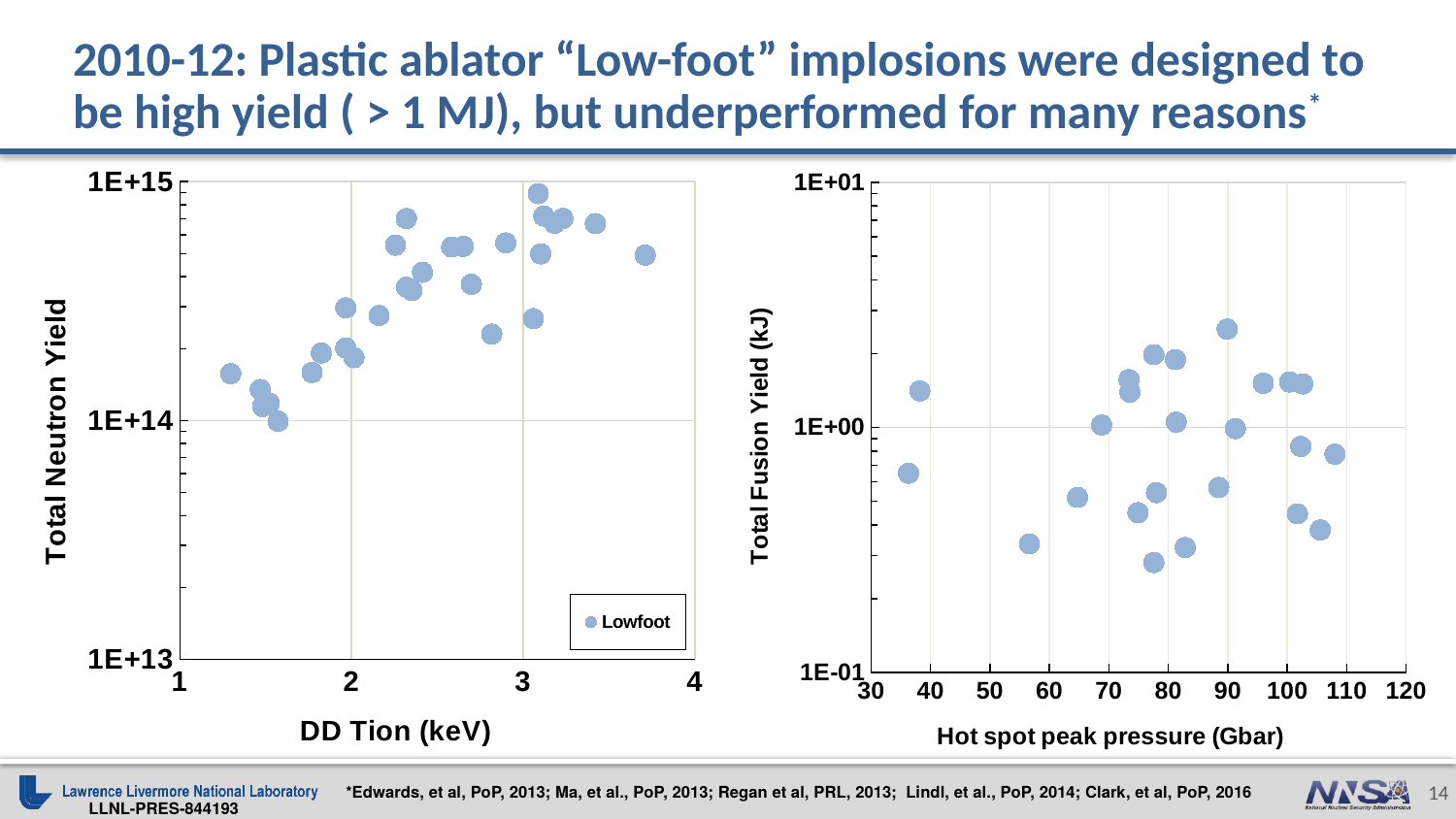

# 2010-12: Plastic ablator “Low-foot” implosions were designed to be high yield ( > 1 MJ), but underperformed for many reasons*

### Chart

| Category |  |
|---|---|

### Chart

| Category |  |
|---|---|
*Edwards, et al, PoP, 2013; Ma, et al., PoP, 2013; Regan et al, PRL, 2013;  Lindl, et al., PoP, 2014; Clark, et al, PoP, 2016